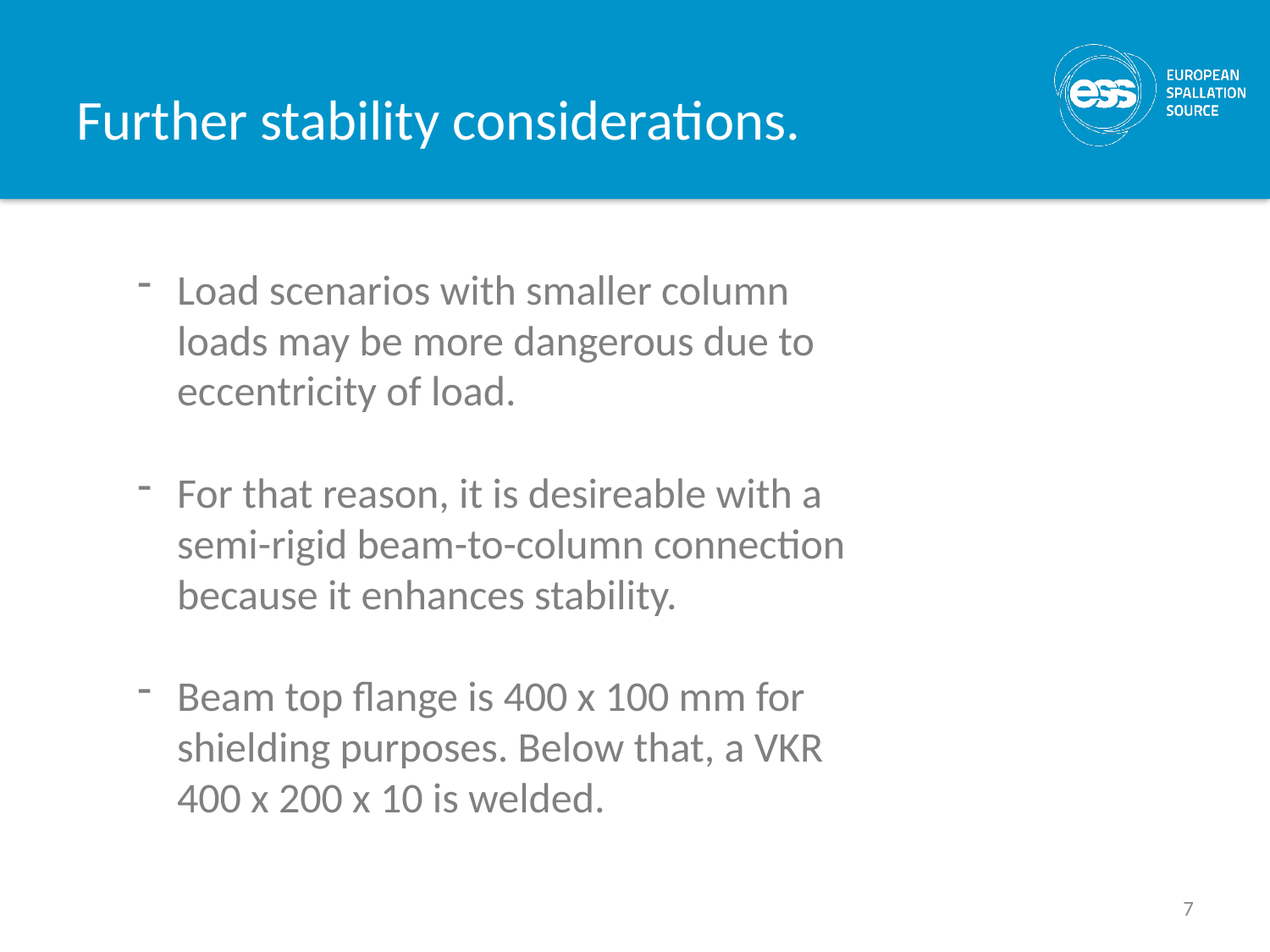

# Further stability considerations.
Load scenarios with smaller column loads may be more dangerous due to eccentricity of load.

For that reason, it is desireable with a semi-rigid beam-to-column connection because it enhances stability.

Beam top flange is 400 x 100 mm for shielding purposes. Below that, a VKR 400 x 200 x 10 is welded.

7